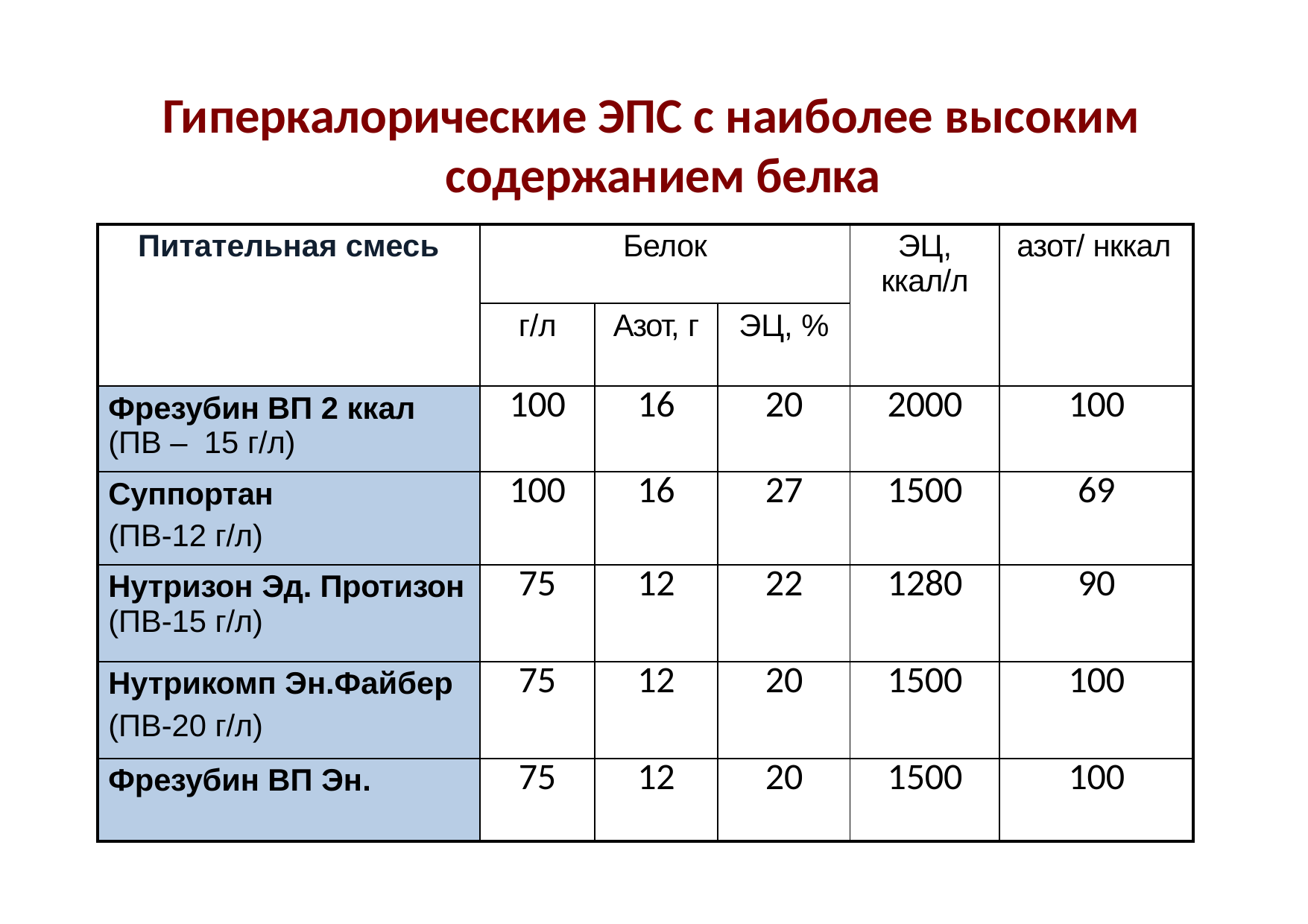

# Гиперкалорические ЭПС с наиболее высоким  содержанием белка
| Питательная смесь | Белок |  |  | ЭЦ, ккал/л | азот/ нккал |
| --- | --- | --- | --- | --- | --- |
|  | г/л | Азот, г | ЭЦ, % |  |  |
| Фрезубин ВП 2 ккал (ПВ – 15 г/л) | 100 | 16 | 20 | 2000 | 100 |
| Суппортан (ПВ-12 г/л) | 100 | 16 | 27 | 1500 | 69 |
| Нутризон Эд. Протизон (ПВ-15 г/л) | 75 | 12 | 22 | 1280 | 90 |
| Нутрикомп Эн.Файбер (ПВ-20 г/л) | 75 | 12 | 20 | 1500 | 100 |
| Фрезубин ВП Эн. | 75 | 12 | 20 | 1500 | 100 |